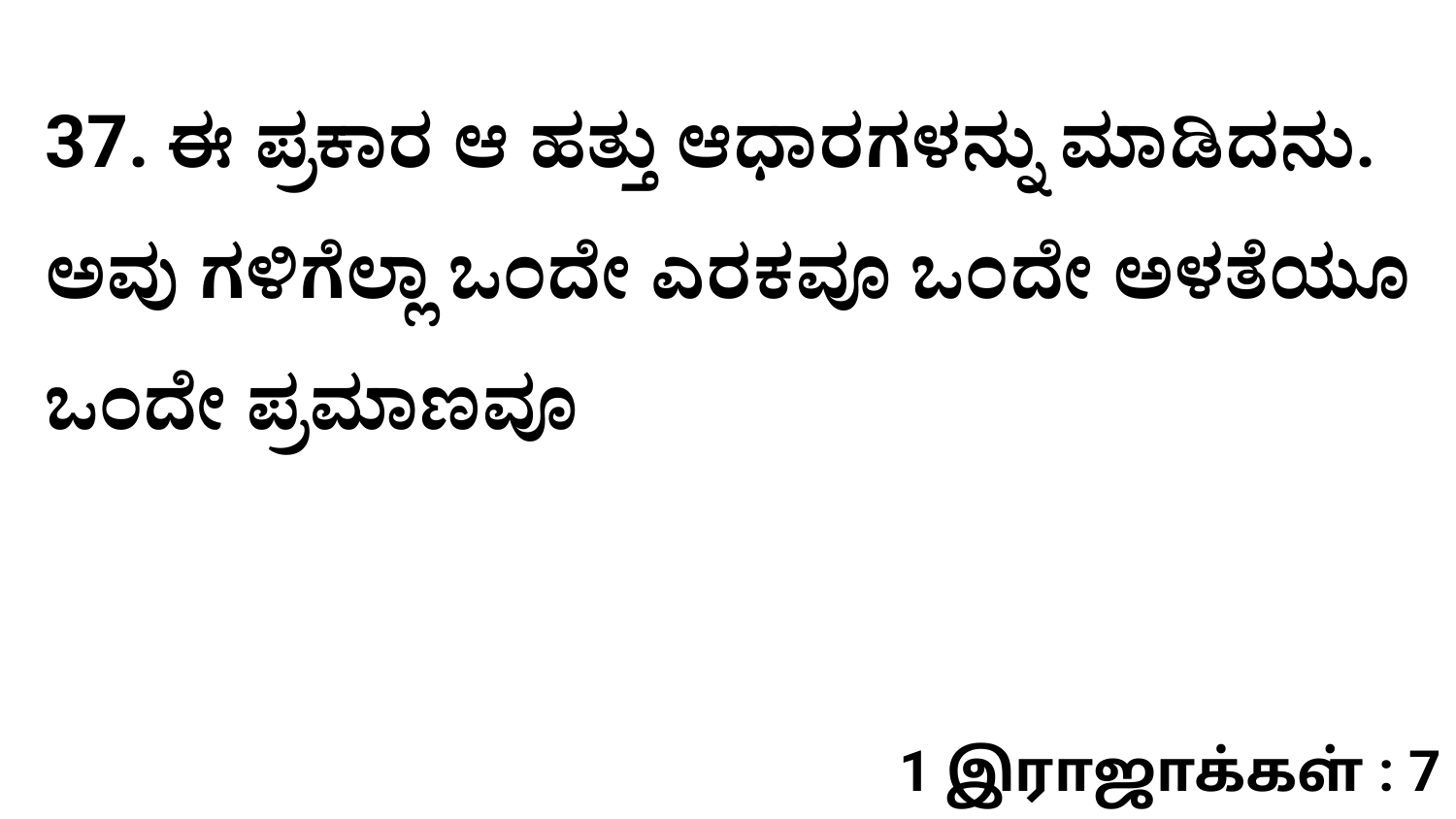

37. ಈ ಪ್ರಕಾರ ಆ ಹತ್ತು ಆಧಾರಗಳನ್ನು ಮಾಡಿದನು. ಅವು ಗಳಿಗೆಲ್ಲಾ ಒಂದೇ ಎರಕವೂ ಒಂದೇ ಅಳತೆಯೂ ಒಂದೇ ಪ್ರಮಾಣವೂ
1 இராஜாக்கள் : 7